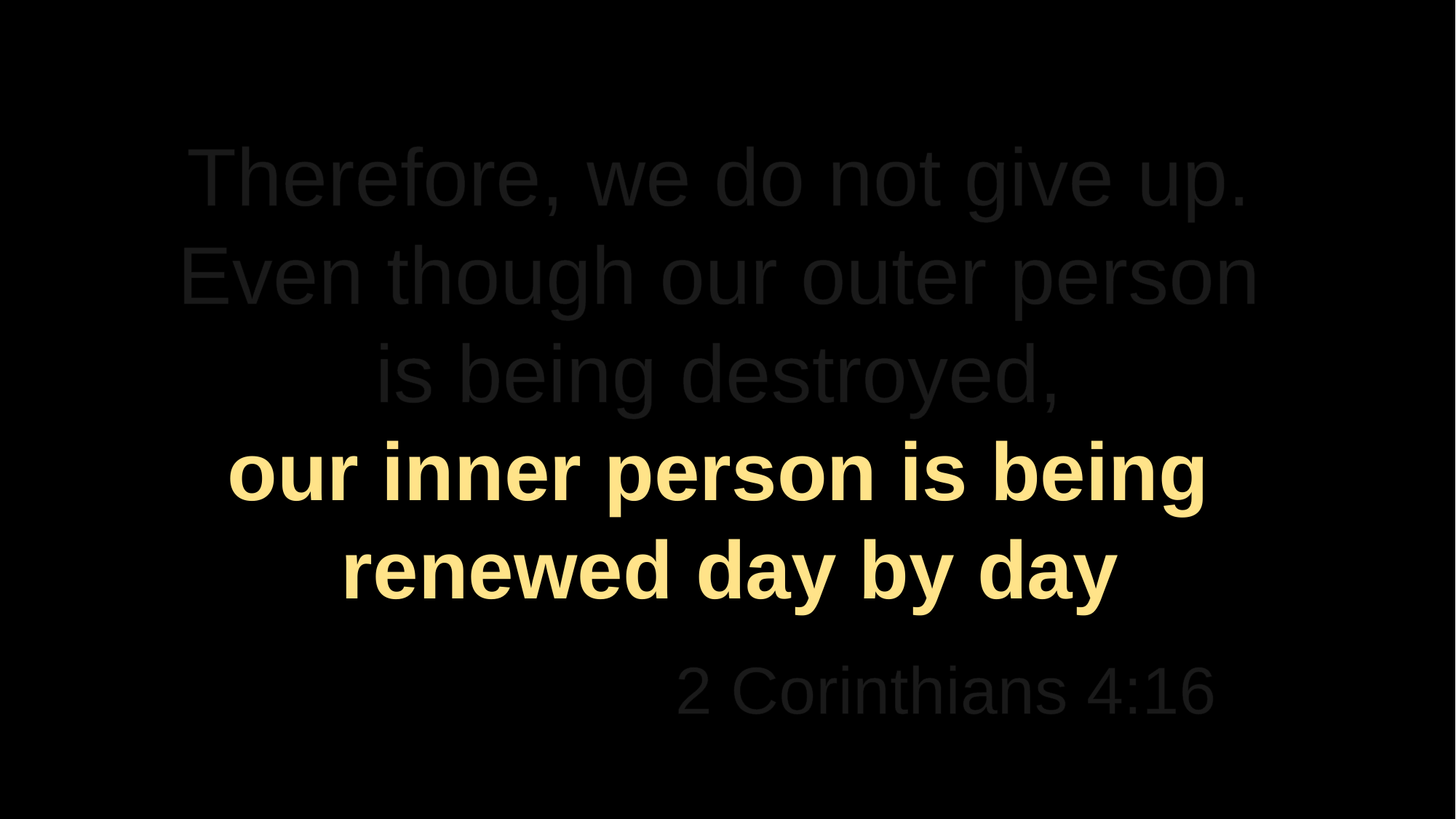

Therefore, we do not give up.
Even though our outer person
is being destroyed,
our inner person is being
renewed day by day
# 2 Corinthians 4:16